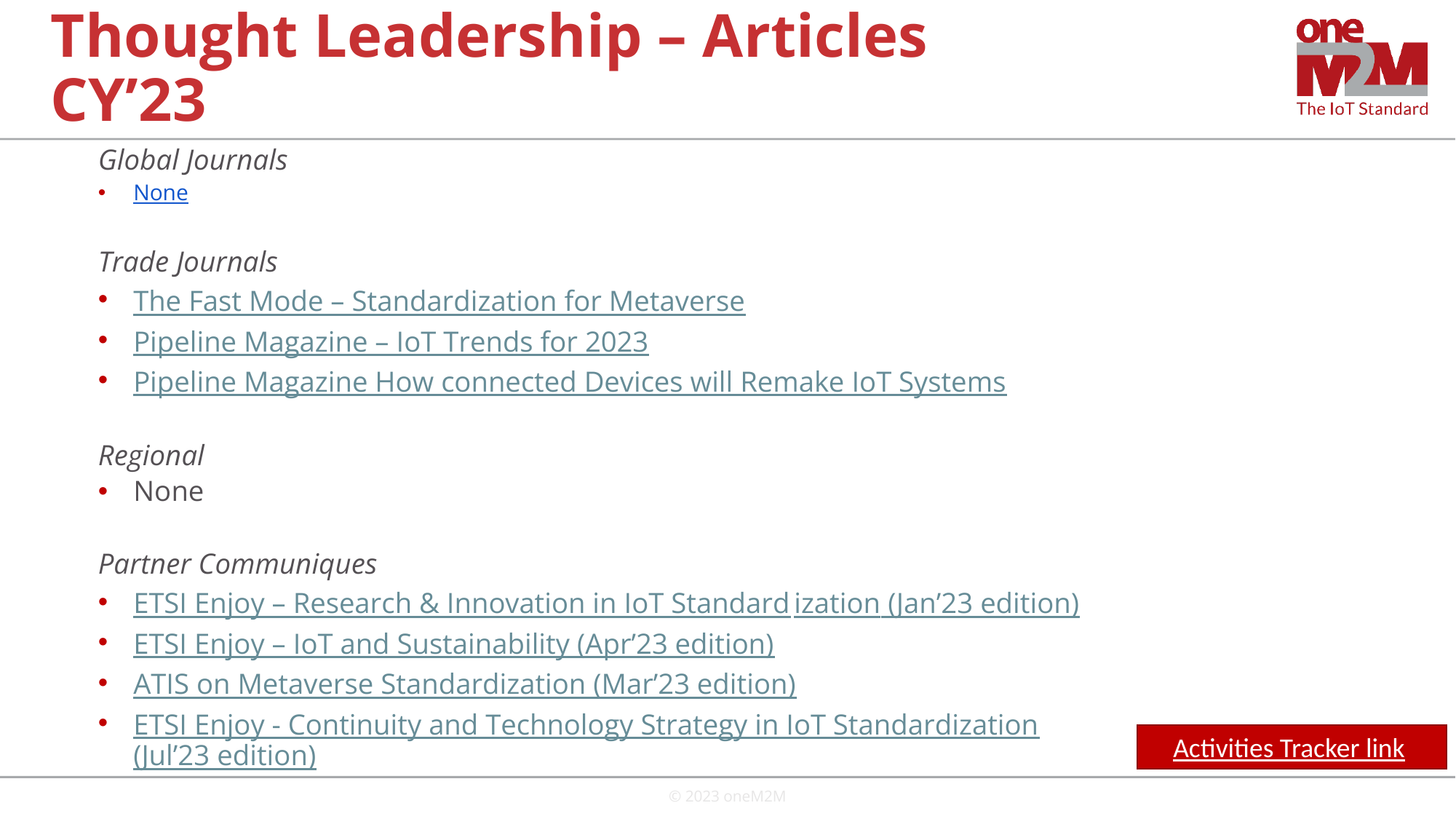

# Thought Leadership – Articles CY’23
Global Journals
None

Trade Journals
The Fast Mode – Standardization for Metaverse
Pipeline Magazine – IoT Trends for 2023
Pipeline Magazine How connected Devices will Remake IoT Systems

Regional
None

Partner Communiques
ETSI Enjoy – Research & Innovation in IoT Standardization (Jan’23 edition)
ETSI Enjoy – IoT and Sustainability (Apr’23 edition)
ATIS on Metaverse Standardization (Mar’23 edition)
ETSI Enjoy - Continuity and Technology Strategy in IoT Standardization (Jul’23 edition)
Activities Tracker link

© 2023 oneM2M